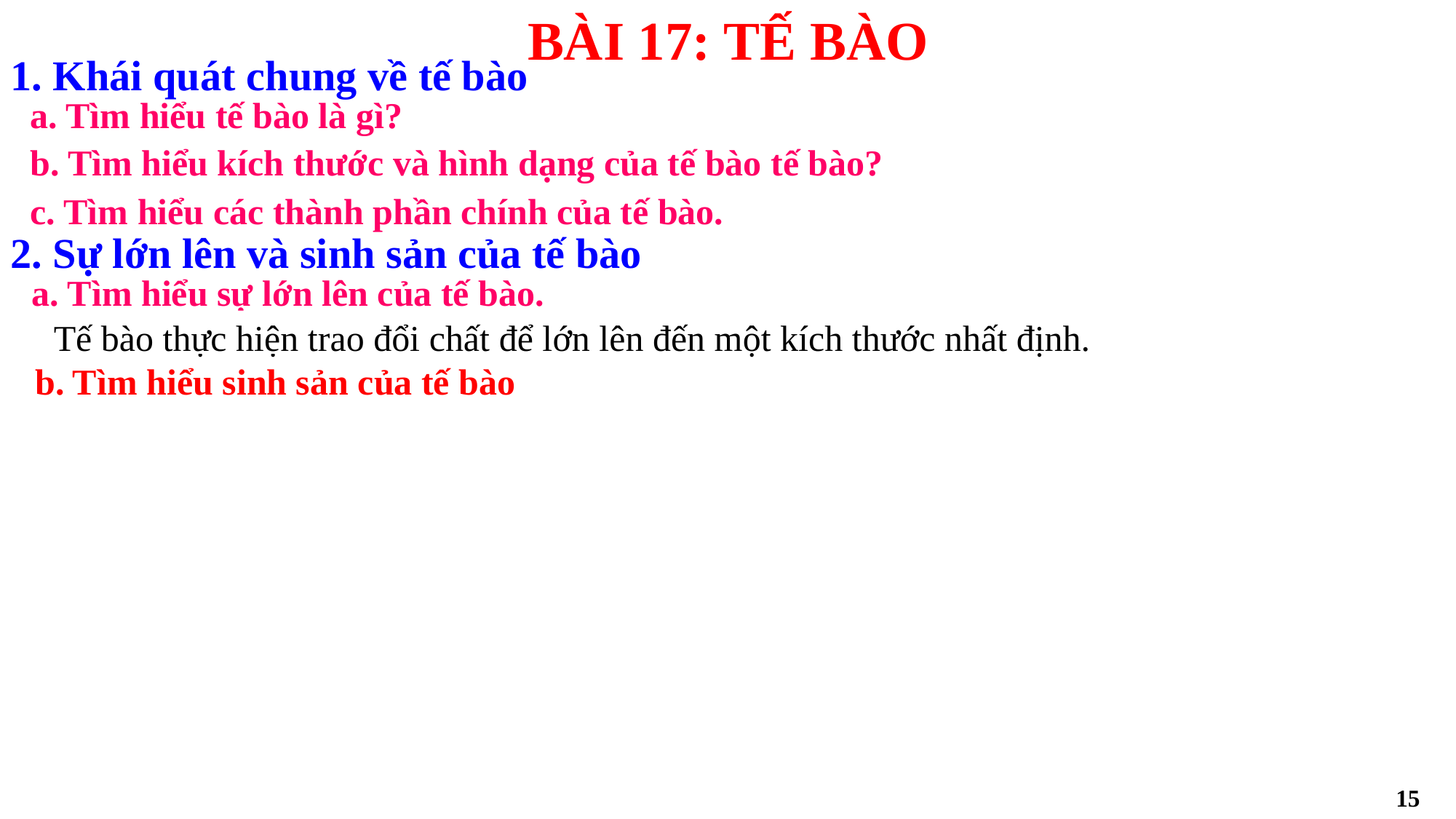

BÀI 17: TẾ BÀO

1. Khái quát chung về tế bào
a. Tìm hiểu tế bào là gì?
b. Tìm hiểu kích thước và hình dạng của tế bào tế bào?
c. Tìm hiểu các thành phần chính của tế bào.
2. Sự lớn lên và sinh sản của tế bào
a. Tìm hiểu sự lớn lên của tế bào.
Tế bào thực hiện trao đổi chất để lớn lên đến một kích thước nhất định.
b. Tìm hiểu sinh sản của tế bào
15